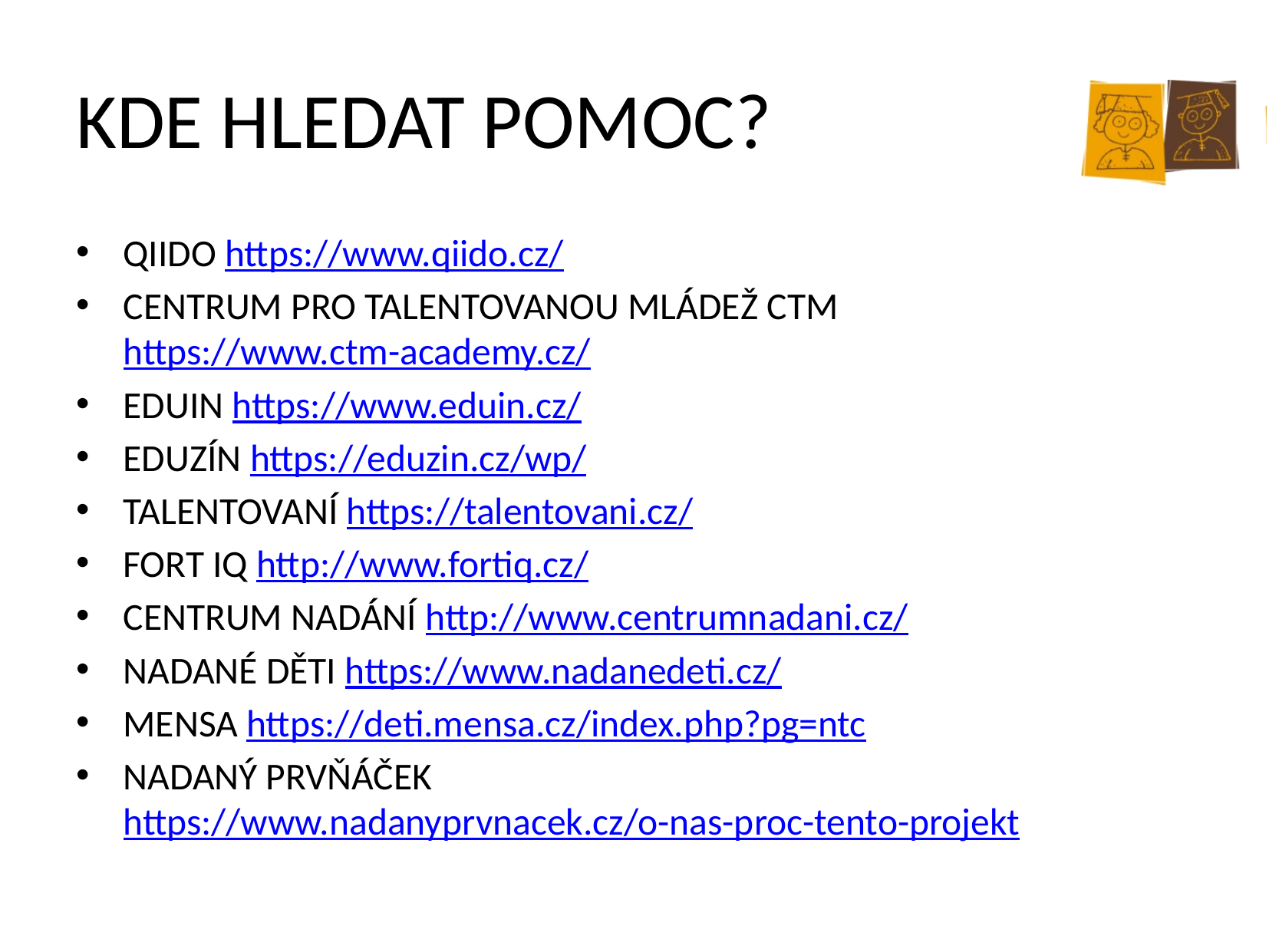

# KDE HLEDAT POMOC?
QIIDO https://www.qiido.cz/
CENTRUM PRO TALENTOVANOU MLÁDEŽ CTM
https://www.ctm-academy.cz/
EDUIN https://www.eduin.cz/
EDUZÍN https://eduzin.cz/wp/
TALENTOVANÍ https://talentovani.cz/
FORT IQ http://www.fortiq.cz/
CENTRUM NADÁNÍ http://www.centrumnadani.cz/
NADANÉ DĚTI https://www.nadanedeti.cz/
MENSA https://deti.mensa.cz/index.php?pg=ntc
NADANÝ PRVŇÁČEK
https://www.nadanyprvnacek.cz/o-nas-proc-tento-projekt